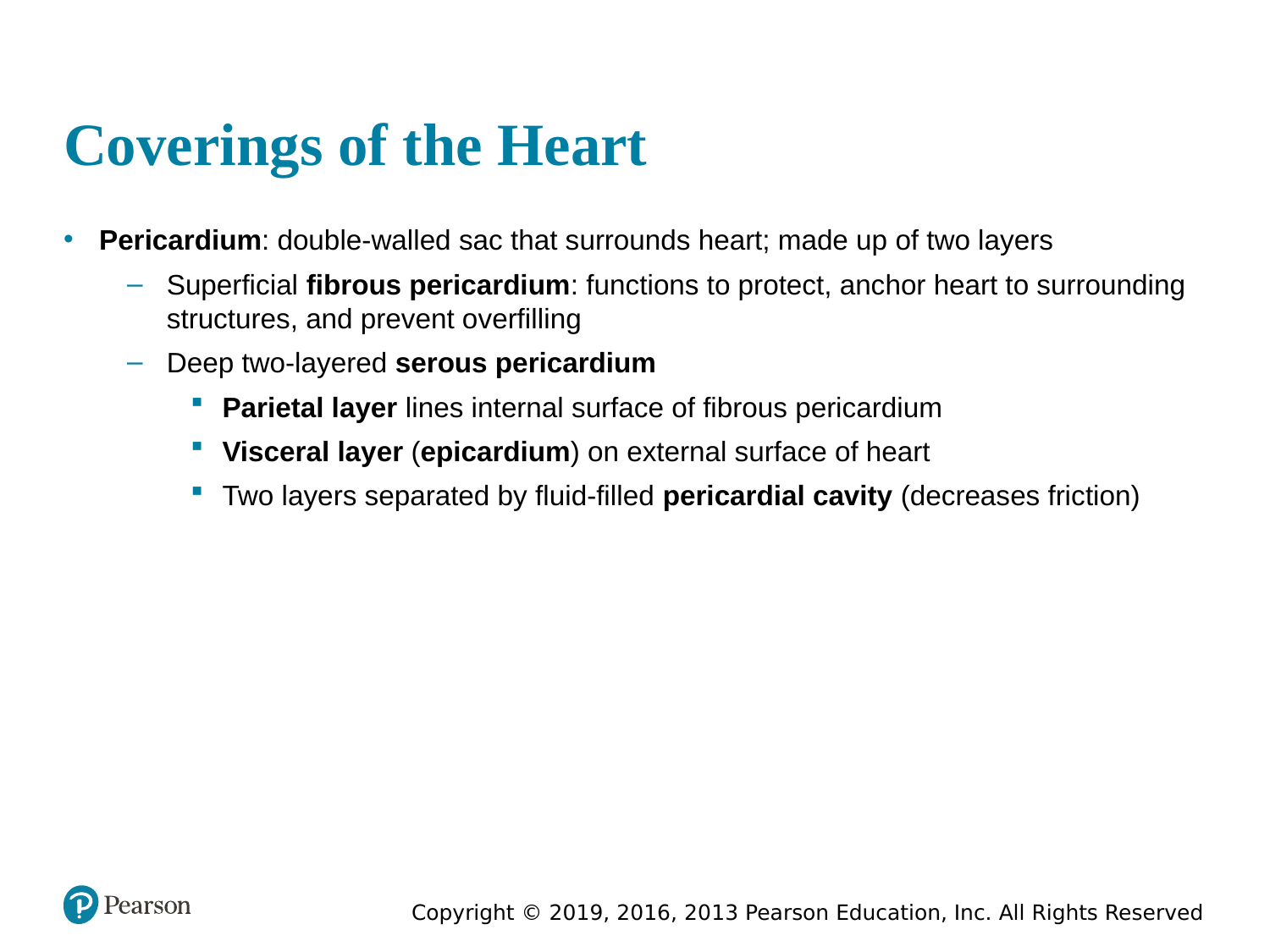

# Coverings of the Heart
Pericardium: double-walled sac that surrounds heart; made up of two layers
Superficial fibrous pericardium: functions to protect, anchor heart to surrounding structures, and prevent overfilling
Deep two-layered serous pericardium
Parietal layer lines internal surface of fibrous pericardium
Visceral layer (epicardium) on external surface of heart
Two layers separated by fluid-filled pericardial cavity (decreases friction)